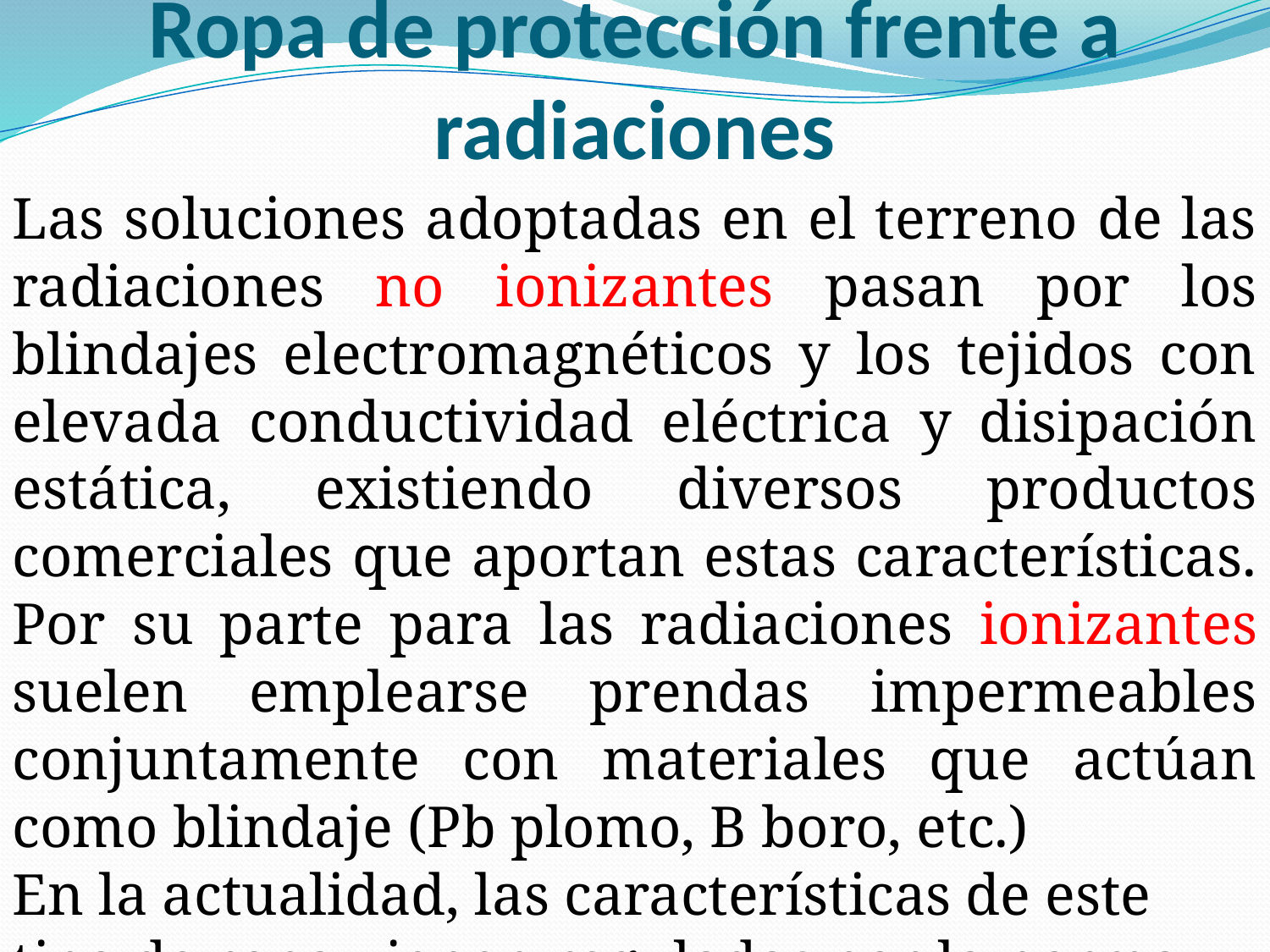

# Ropa de protección frente a radiaciones
Las soluciones adoptadas en el terreno de las radiaciones no ionizantes pasan por los blindajes electromagnéticos y los tejidos con elevada conductividad eléctrica y disipación estática, existiendo diversos productos comerciales que aportan estas características. Por su parte para las radiaciones ionizantes suelen emplearse prendas impermeables conjuntamente con materiales que actúan como blindaje (Pb plomo, B boro, etc.)
En la actualidad, las características de este tipo de ropa vienen reguladas por la norma IRAM.